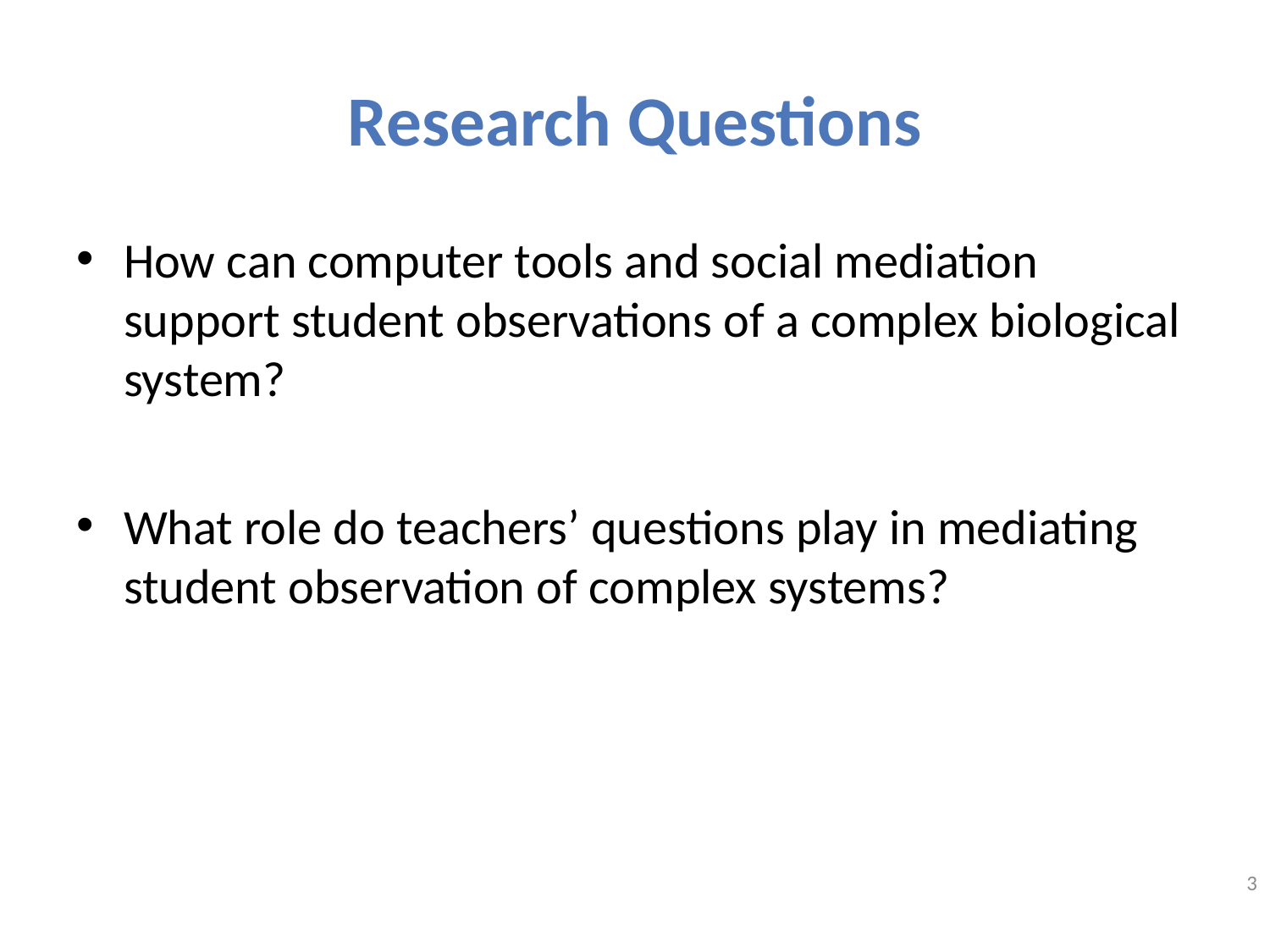

# Research Questions
How can computer tools and social mediation support student observations of a complex biological system?

What role do teachers’ questions play in mediating student observation of complex systems?
3